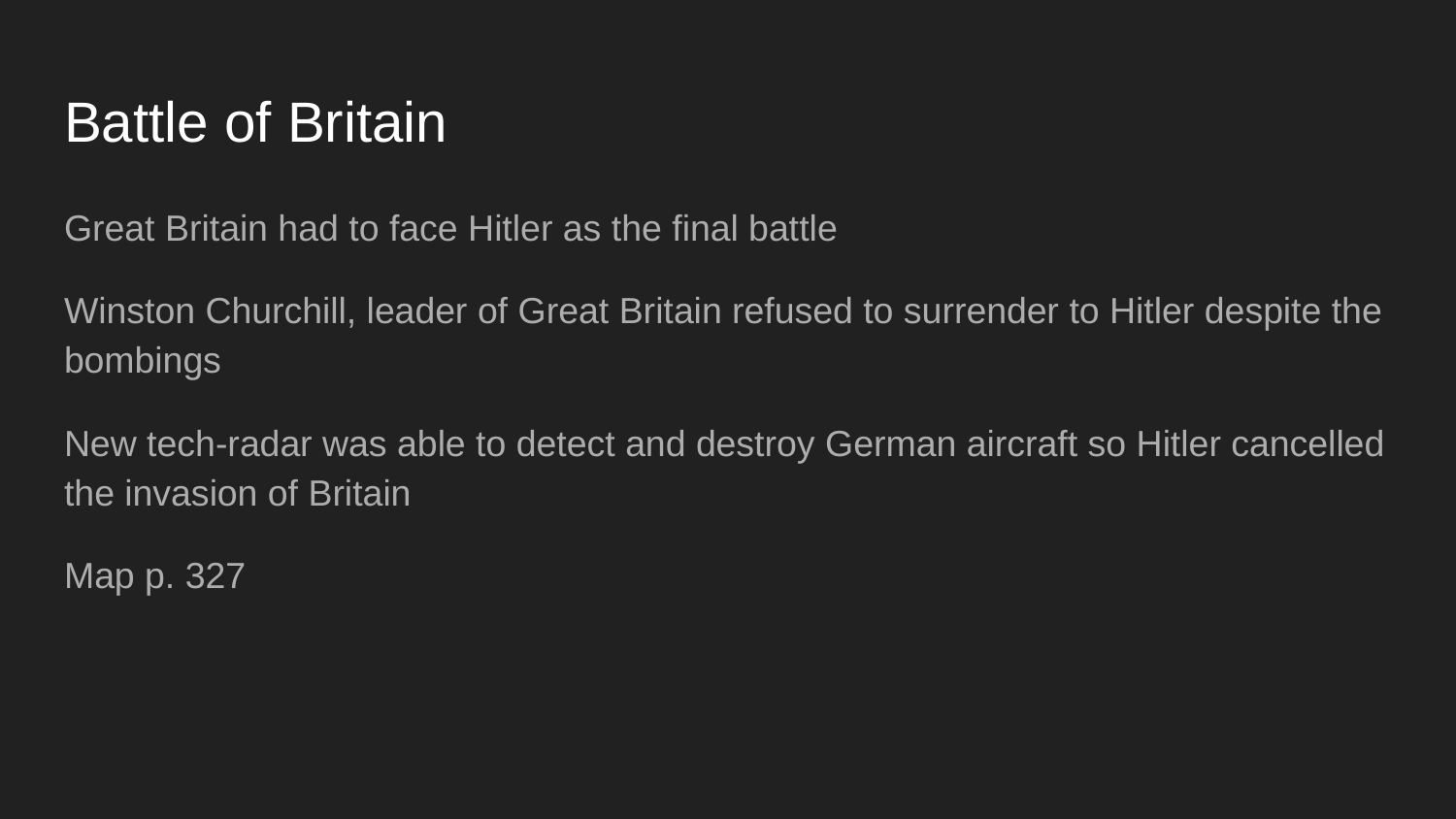

# Battle of Britain
Great Britain had to face Hitler as the final battle
Winston Churchill, leader of Great Britain refused to surrender to Hitler despite the bombings
New tech-radar was able to detect and destroy German aircraft so Hitler cancelled the invasion of Britain
Map p. 327